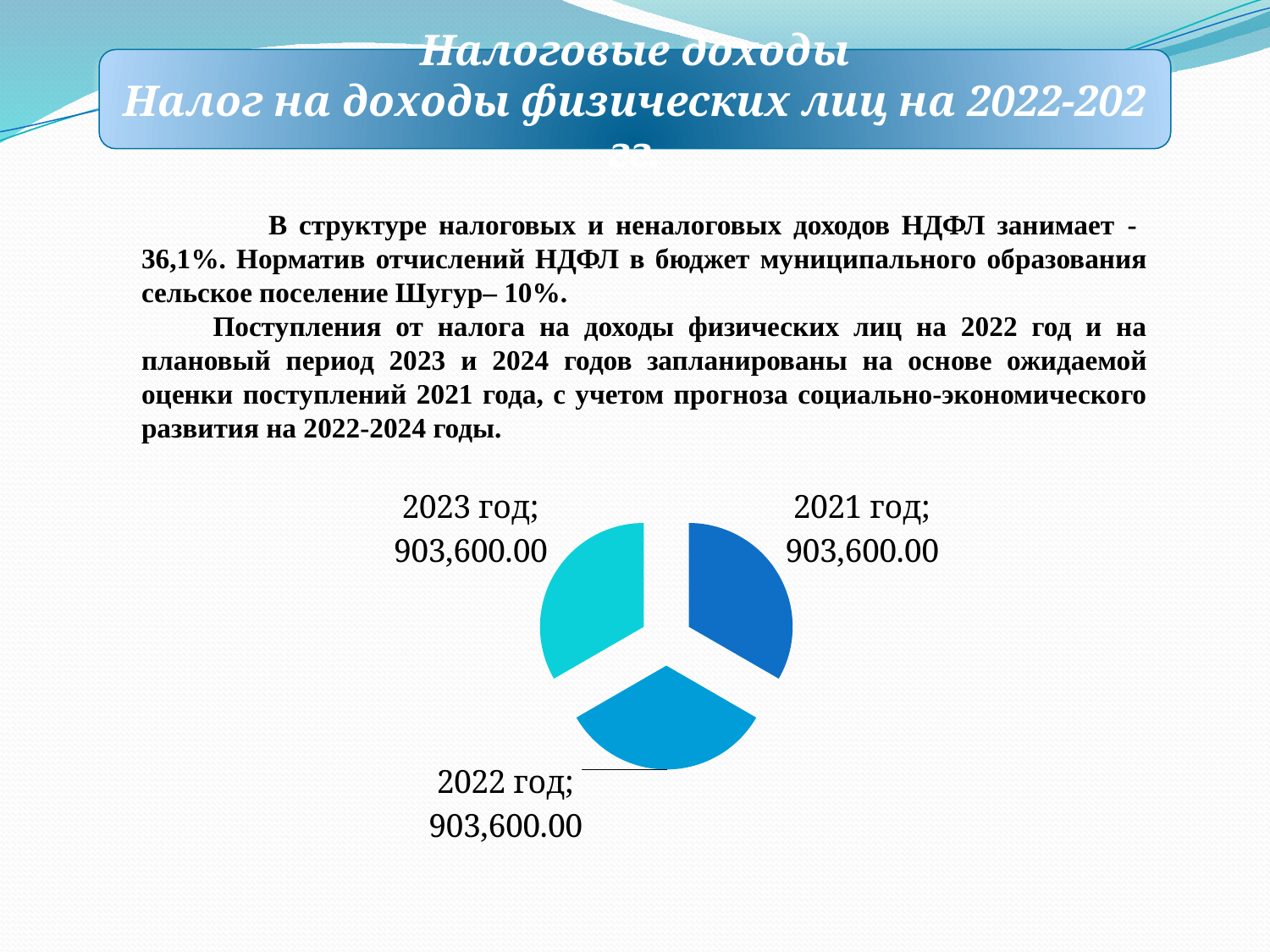

Налоговые доходы
Налог на доходы физических лиц на 2022-202 гг.
	В структуре налоговых и неналоговых доходов НДФЛ занимает -  36,1%. Норматив отчислений НДФЛ в бюджет муниципального образования сельское поселение Шугур– 10%.
     Поступления от налога на доходы физических лиц на 2022 год и на плановый период 2023 и 2024 годов запланированы на основе ожидаемой оценки поступлений 2021 года, с учетом прогноза социально-экономического развития на 2022-2024 годы.

### Chart

| Category | Продажи |
|---|---|
| 2021 год | 903600.0 |
| 2022 год | 903600.0 |
| 2023 год | 903600.0 |